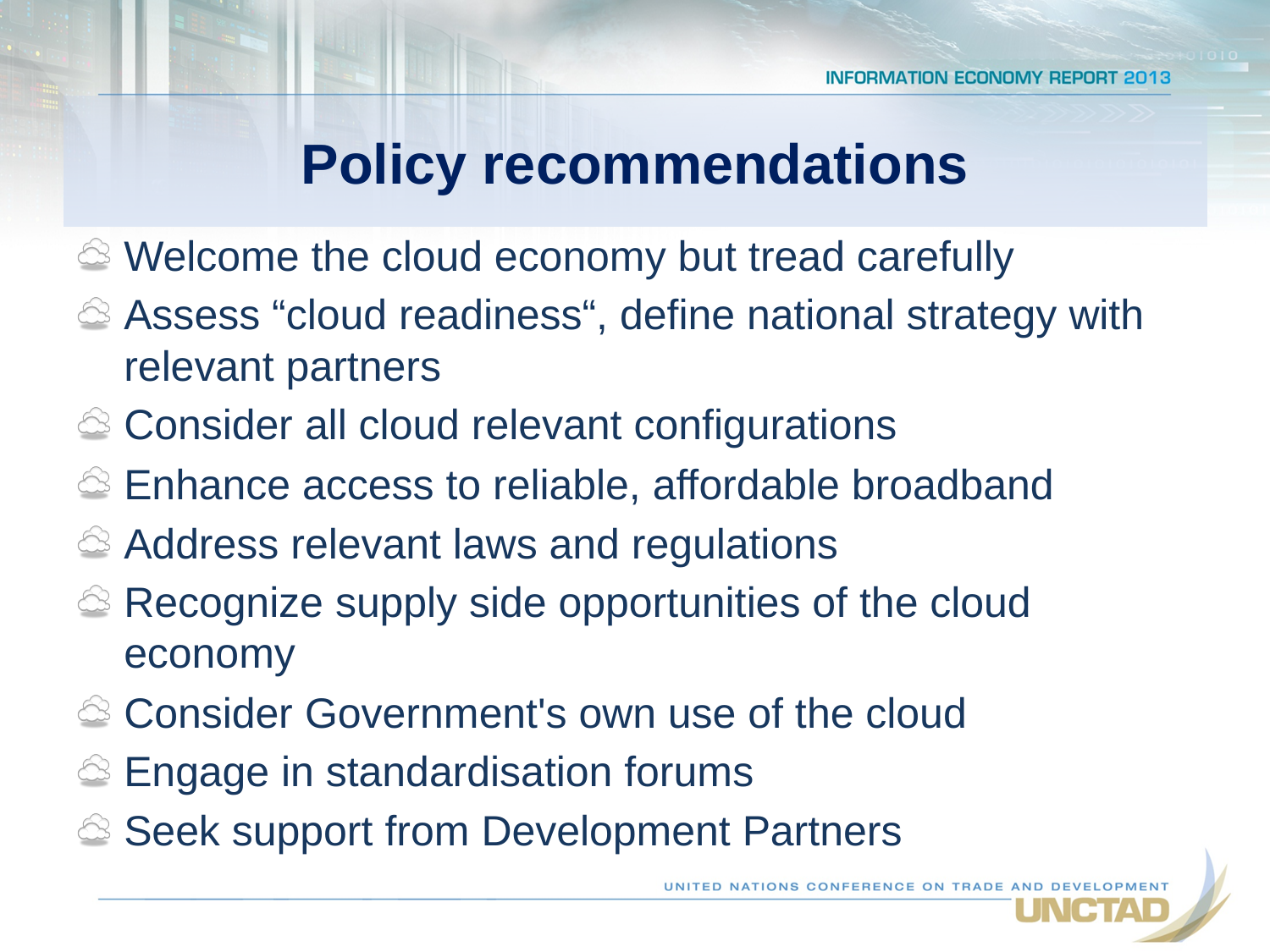

# Policy recommendations
Welcome the cloud economy but tread carefully
Assess “cloud readiness“, define national strategy with relevant partners
Consider all cloud relevant configurations
Enhance access to reliable, affordable broadband
Address relevant laws and regulations
Recognize supply side opportunities of the cloud economy
Consider Government's own use of the cloud
Engage in standardisation forums
Seek support from Development Partners